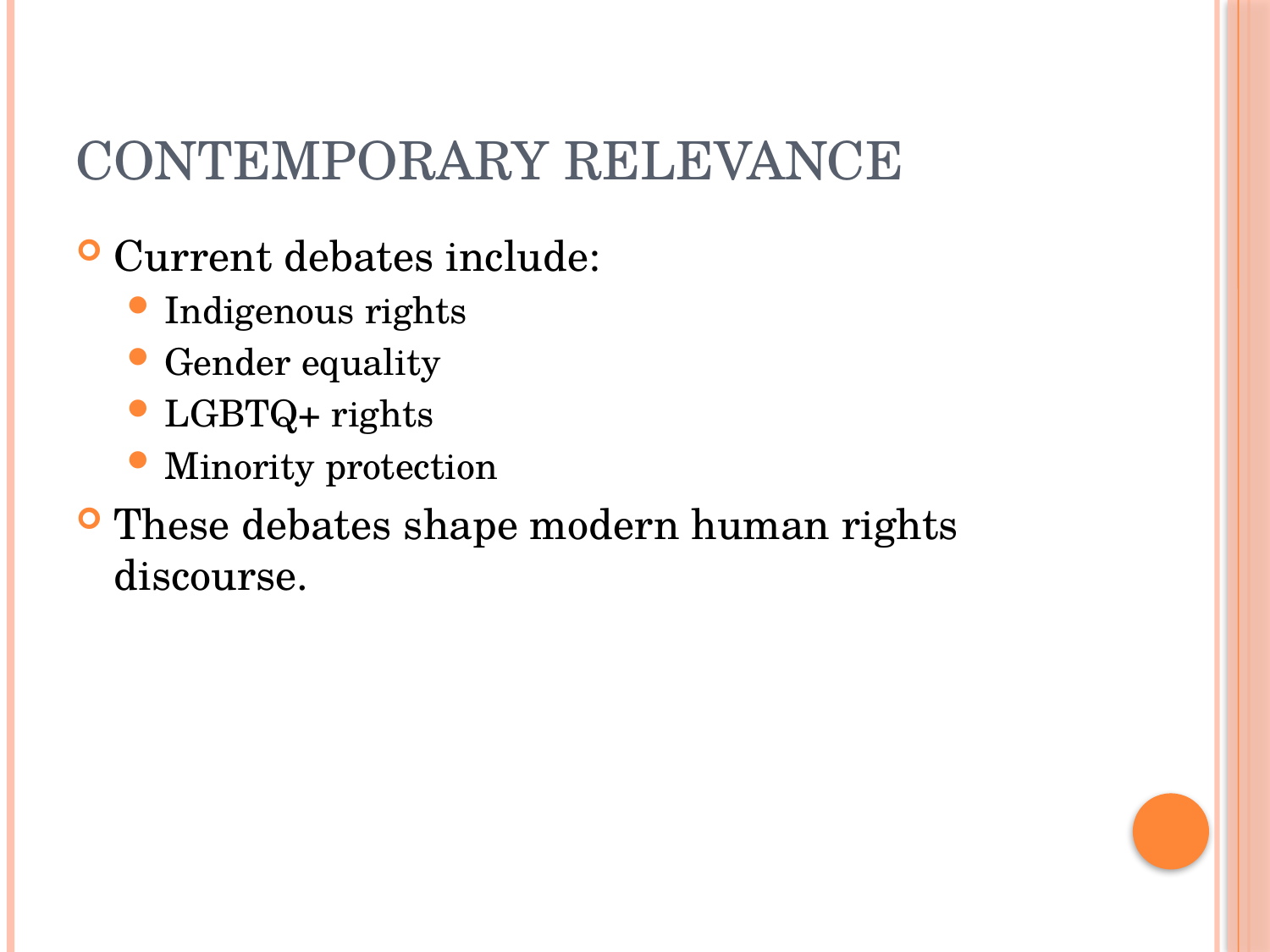

# Contemporary Relevance
Current debates include:
Indigenous rights
Gender equality
LGBTQ+ rights
Minority protection
These debates shape modern human rights discourse.